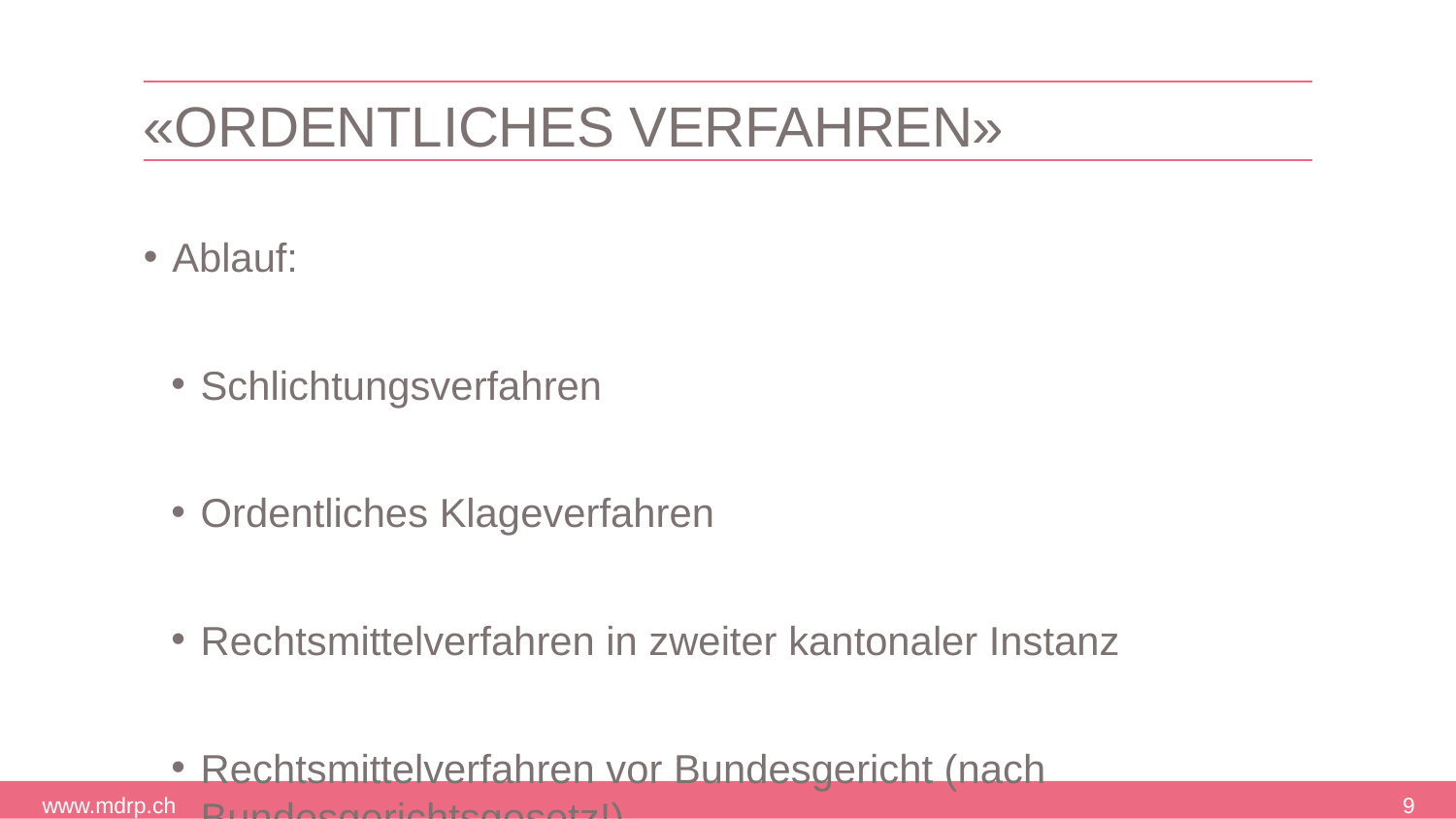

# «ordentliches Verfahren»
Ablauf:

Schlichtungsverfahren

Ordentliches Klageverfahren

Rechtsmittelverfahren in zweiter kantonaler Instanz

Rechtsmittelverfahren vor Bundesgericht (nach Bundesgerichtsgesetz!)
9